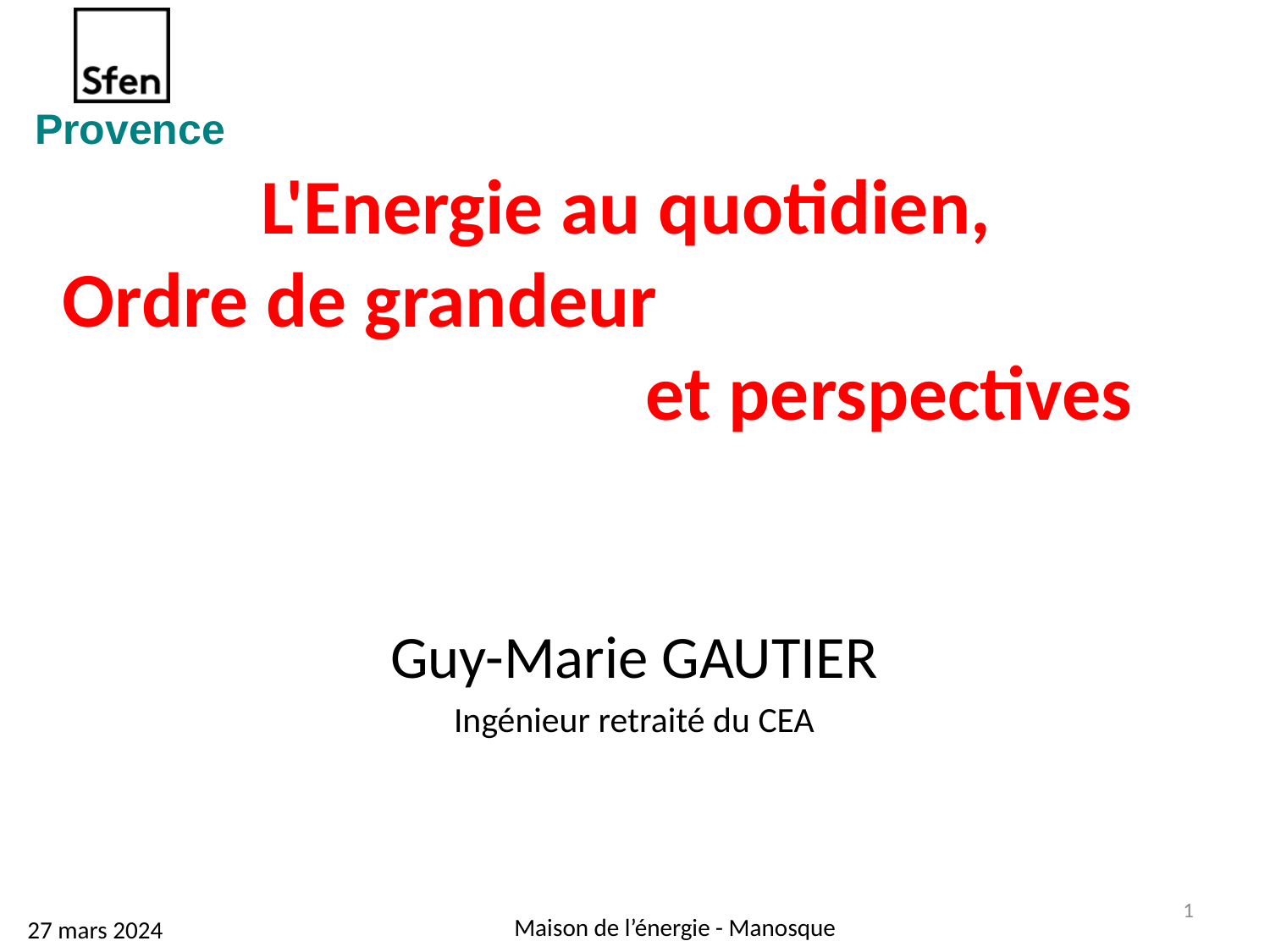

L'Energie au quotidien,
Ordre de grandeur
				et perspectives

Guy-Marie GAUTIER
Ingénieur retraité du CEA
1